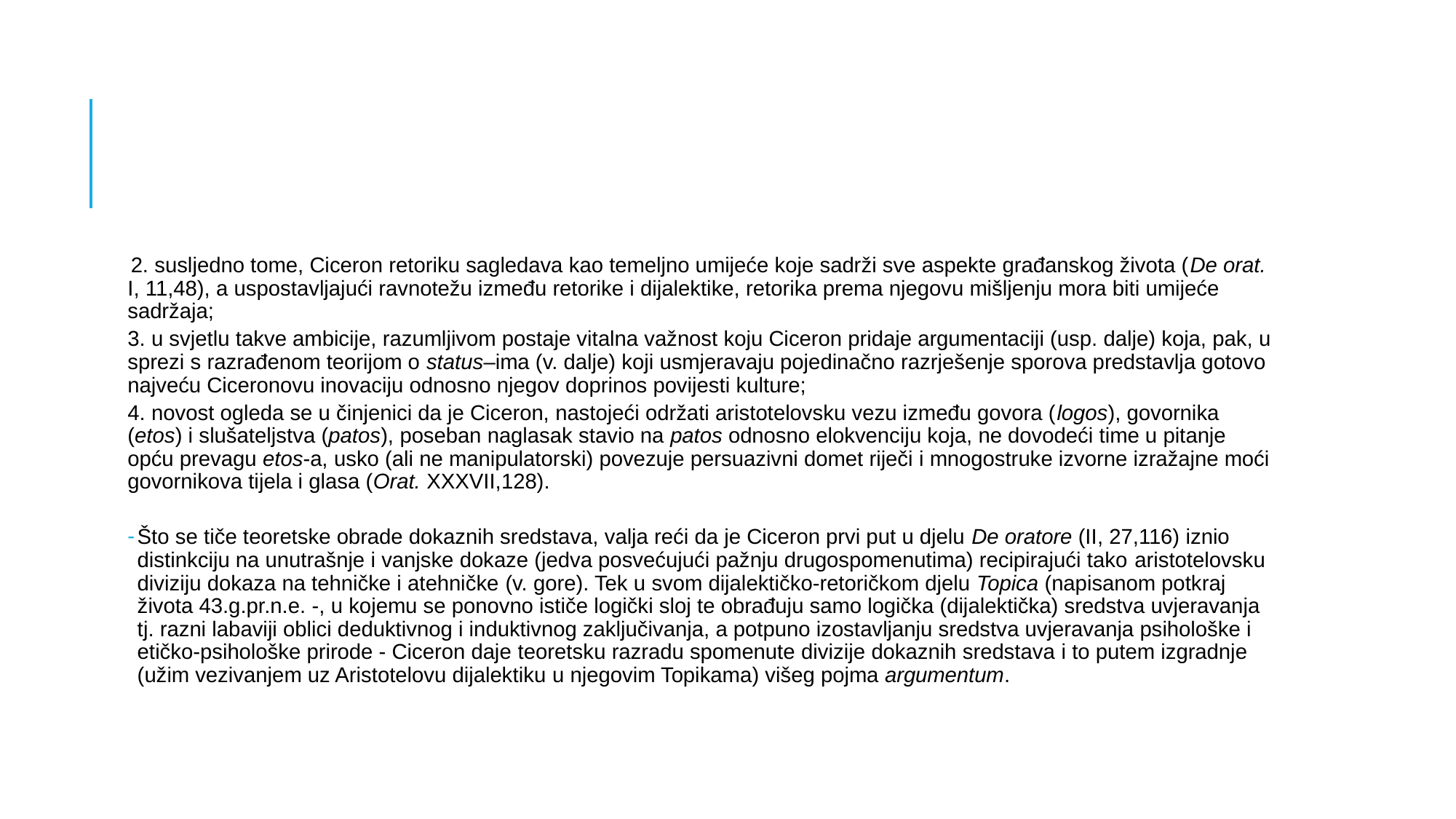

#
 2. susljedno tome, Ciceron retoriku sagledava kao temeljno umijeće koje sadrži sve aspekte građanskog života (De orat. I, 11,48), a uspostavljajući ravnotežu između retorike i dijalektike, retorika prema njegovu mišljenju mora biti umijeće sadržaja;
3. u svjetlu takve ambicije, razumljivom postaje vitalna važnost koju Ciceron pridaje argumentaciji (usp. dalje) koja, pak, u sprezi s razrađenom teorijom o status–ima (v. dalje) koji usmjeravaju pojedinačno razrješenje sporova predstavlja gotovo najveću Ciceronovu inovaciju odnosno njegov doprinos povijesti kulture;
4. novost ogleda se u činjenici da je Ciceron, nastojeći održati aristotelovsku vezu između govora (logos), govornika (etos) i slušateljstva (patos), poseban naglasak stavio na patos odnosno elokvenciju koja, ne dovodeći time u pitanje opću prevagu etos-a, usko (ali ne manipulatorski) povezuje persuazivni domet riječi i mnogostruke izvorne izražajne moći govornikova tijela i glasa (Orat. XXXVII,128).

Što se tiče teoretske obrade dokaznih sredstava, valja reći da je Ciceron prvi put u djelu De oratore (II, 27,116) iznio distinkciju na unutrašnje i vanjske dokaze (jedva posvećujući pažnju drugospomenutima) recipirajući tako aristotelovsku diviziju dokaza na tehničke i atehničke (v. gore). Tek u svom dijalektičko-retoričkom djelu Topica (napisanom potkraj života 43.g.pr.n.e. -, u kojemu se ponovno ističe logički sloj te obrađuju samo logička (dijalektička) sredstva uvjeravanja tj. razni labaviji oblici deduktivnog i induktivnog zaključivanja, a potpuno izostavljanju sredstva uvjeravanja psihološke i etičko-psihološke prirode - Ciceron daje teoretsku razradu spomenute divizije dokaznih sredstava i to putem izgradnje (užim vezivanjem uz Aristotelovu dijalektiku u njegovim Topikama) višeg pojma argumentum.